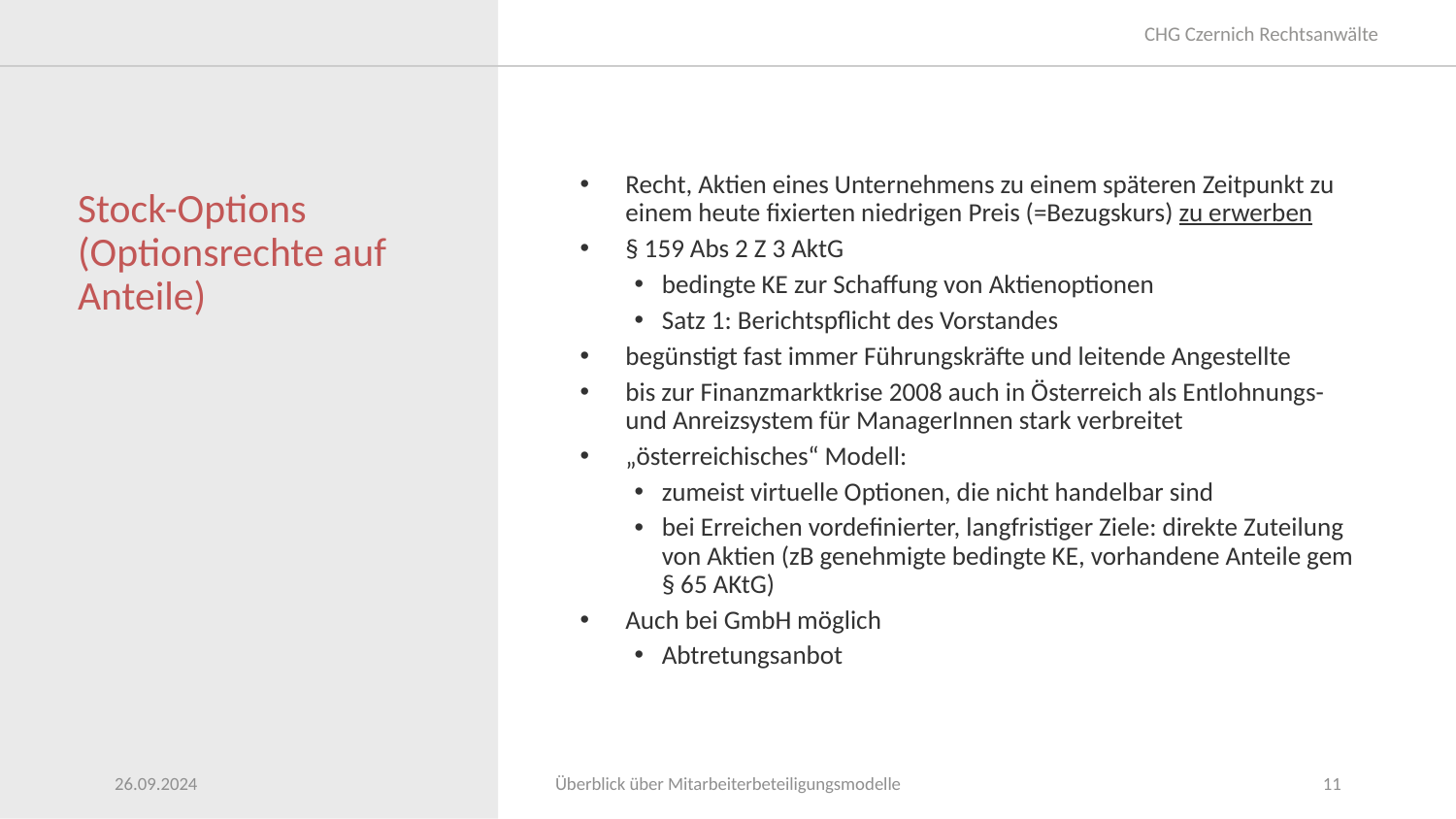

Recht, Aktien eines Unternehmens zu einem späteren Zeitpunkt zu einem heute fixierten niedrigen Preis (=Bezugskurs) zu erwerben
§ 159 Abs 2 Z 3 AktG
bedingte KE zur Schaffung von Aktienoptionen
Satz 1: Berichtspflicht des Vorstandes
begünstigt fast immer Führungskräfte und leitende Angestellte
bis zur Finanzmarktkrise 2008 auch in Österreich als Entlohnungs- und Anreizsystem für ManagerInnen stark verbreitet
„österreichisches“ Modell:
zumeist virtuelle Optionen, die nicht handelbar sind
bei Erreichen vordefinierter, langfristiger Ziele: direkte Zuteilung von Aktien (zB genehmigte bedingte KE, vorhandene Anteile gem § 65 AKtG)
Auch bei GmbH möglich
Abtretungsanbot

# Stock-Options (Optionsrechte auf Anteile)
26.09.2024
Überblick über Mitarbeiterbeteiligungsmodelle
11